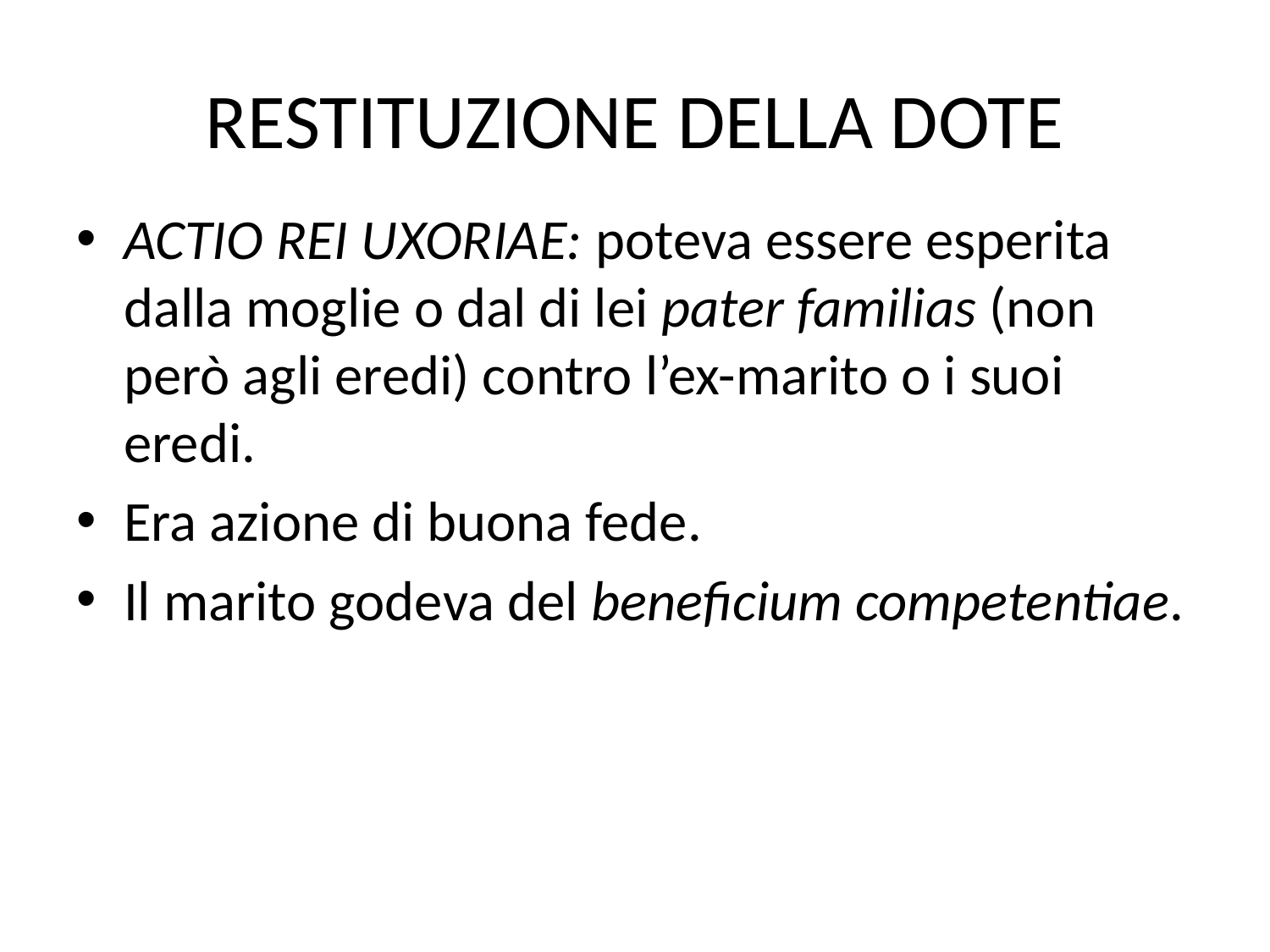

# RESTITUZIONE DELLA DOTE
ACTIO REI UXORIAE: poteva essere esperita dalla moglie o dal di lei pater familias (non però agli eredi) contro l’ex-marito o i suoi eredi.
Era azione di buona fede.
Il marito godeva del beneficium competentiae.